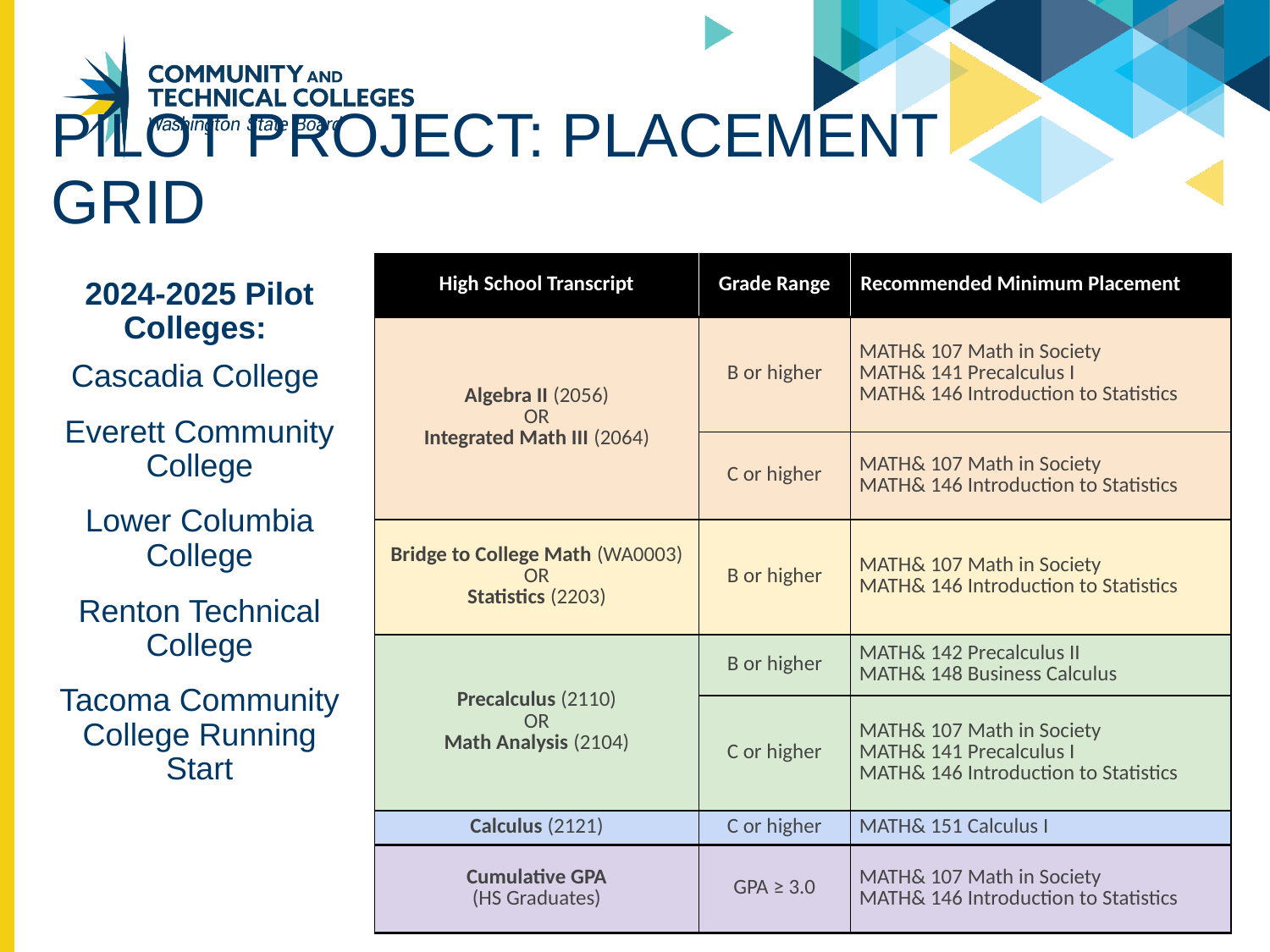

# Pilot Project: Placement Grid
| High School Transcript | Grade Range | Recommended Minimum Placement |
| --- | --- | --- |
| Algebra II (2056) OR Integrated Math III (2064) | B or higher | MATH& 107 Math in Society MATH& 141 Precalculus I  MATH& 146 Introduction to Statistics |
|  | C or higher | MATH& 107 Math in Society MATH& 146 Introduction to Statistics |
| Bridge to College Math (WA0003) OR Statistics (2203) | B or higher | MATH& 107 Math in Society MATH& 146 Introduction to Statistics |
| Precalculus (2110) OR Math Analysis (2104) | B or higher | MATH& 142 Precalculus II MATH& 148 Business Calculus |
|  | C or higher | MATH& 107 Math in Society MATH& 141 Precalculus I  MATH& 146 Introduction to Statistics |
| Calculus (2121) | C or higher | MATH& 151 Calculus I |
| Cumulative GPA (HS Graduates) | GPA ≥ 3.0 | MATH& 107 Math in Society MATH& 146 Introduction to Statistics |
2024-2025 Pilot Colleges:
Cascadia College
Everett Community College
Lower Columbia College
Renton Technical College
Tacoma Community College Running Start

15